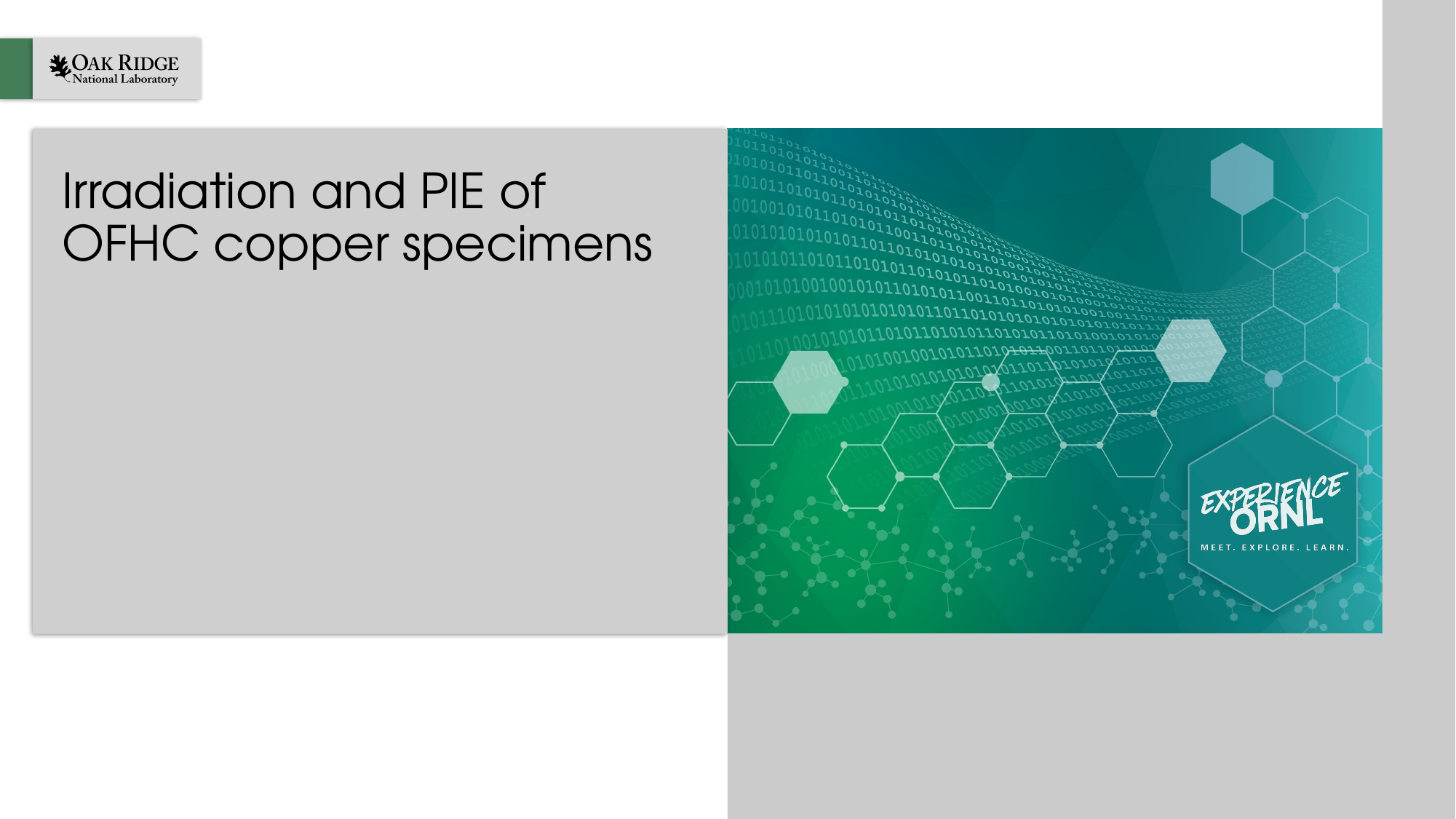

# Irradiation and PIE of OFHC copper specimens